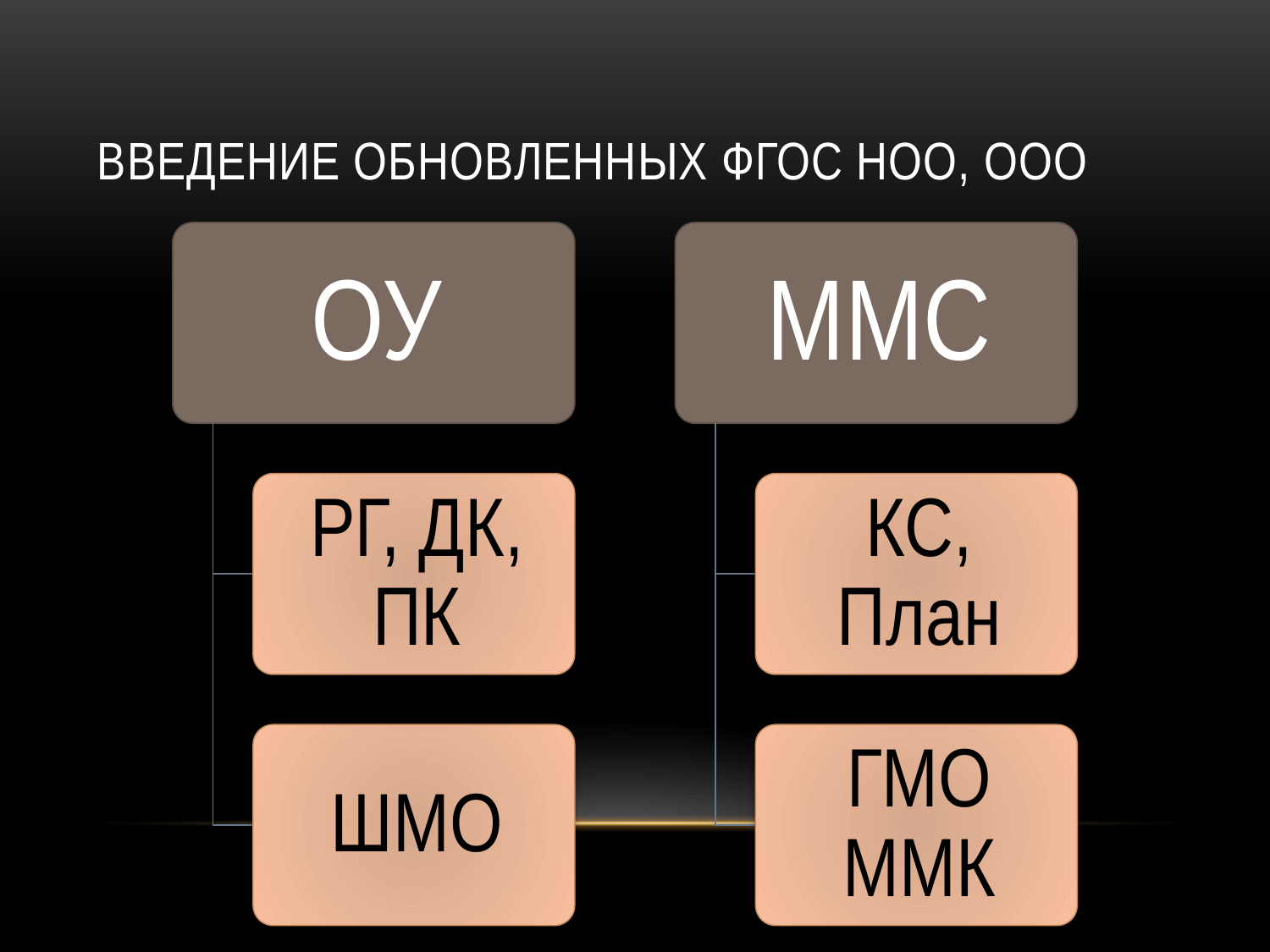

# Введение обновленных ФГОС НОО, ООО
ОУ
РГ, ДК, ПК
ШМО
ММС
КС, План
ГМО ММК